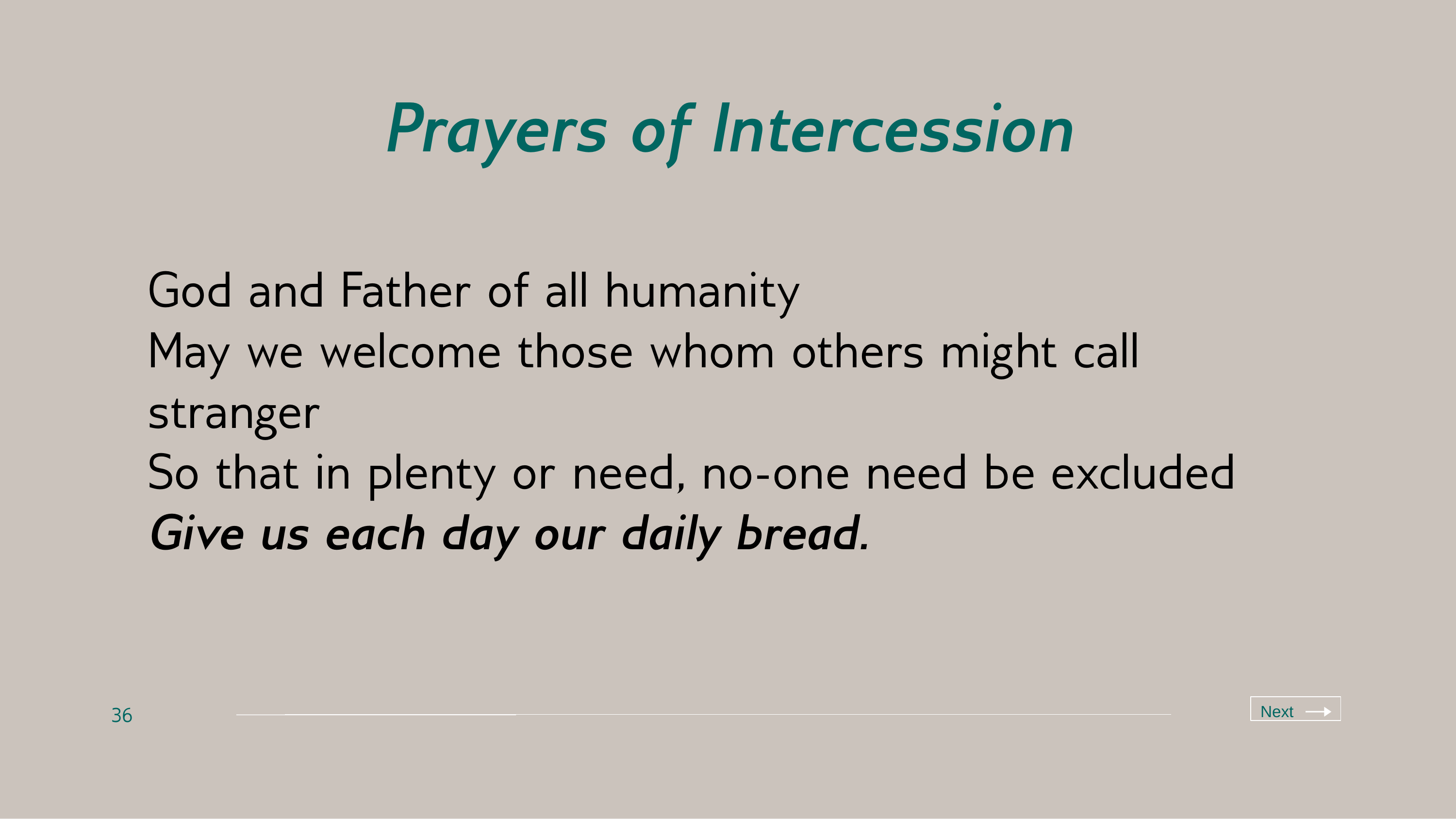

# Prayers of Intercession
God and Father of all humanity
May we welcome those whom others might call stranger
So that in plenty or need, no-one need be excluded
Give us each day our daily bread.
Next
36